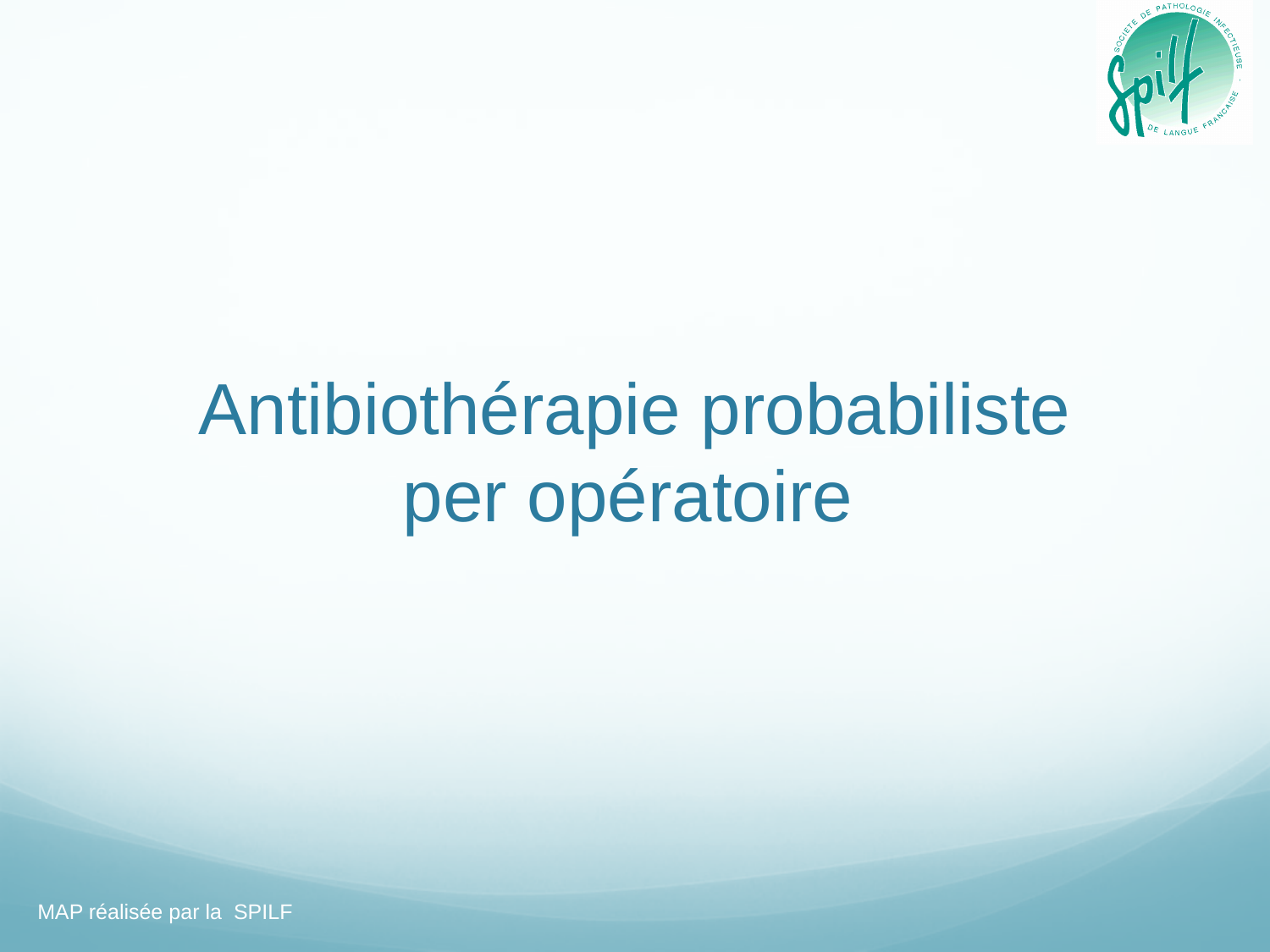

Antibiothérapie probabiliste
 per opératoire
MAP réalisée par la  SPILF